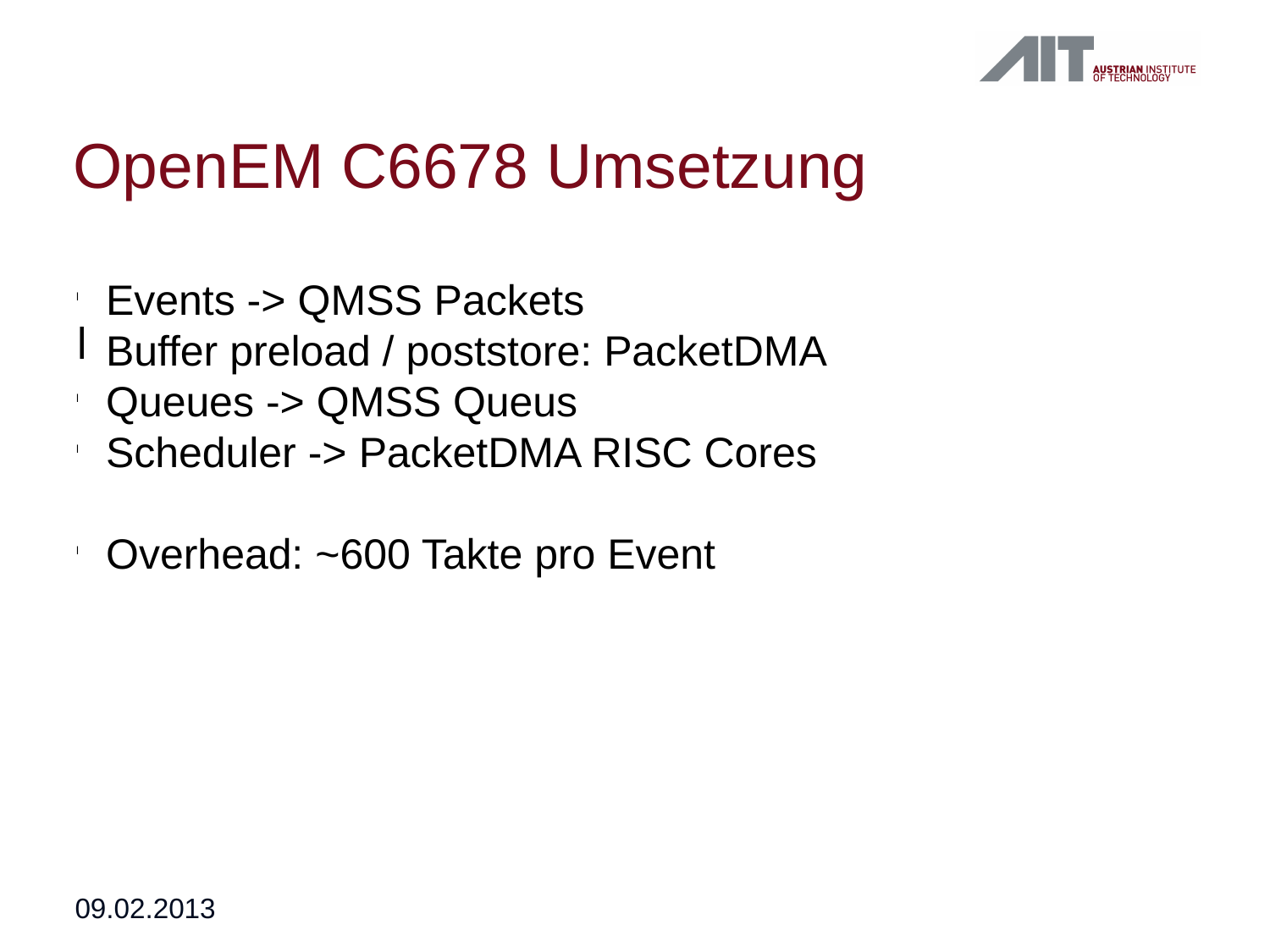

OpenEM C6678 Umsetzung

Events -> QMSS Packets
Buffer preload / poststore: PacketDMA
Queues -> QMSS Queus
Scheduler -> PacketDMA RISC Cores

Overhead: ~600 Takte pro Event
09.02.2013